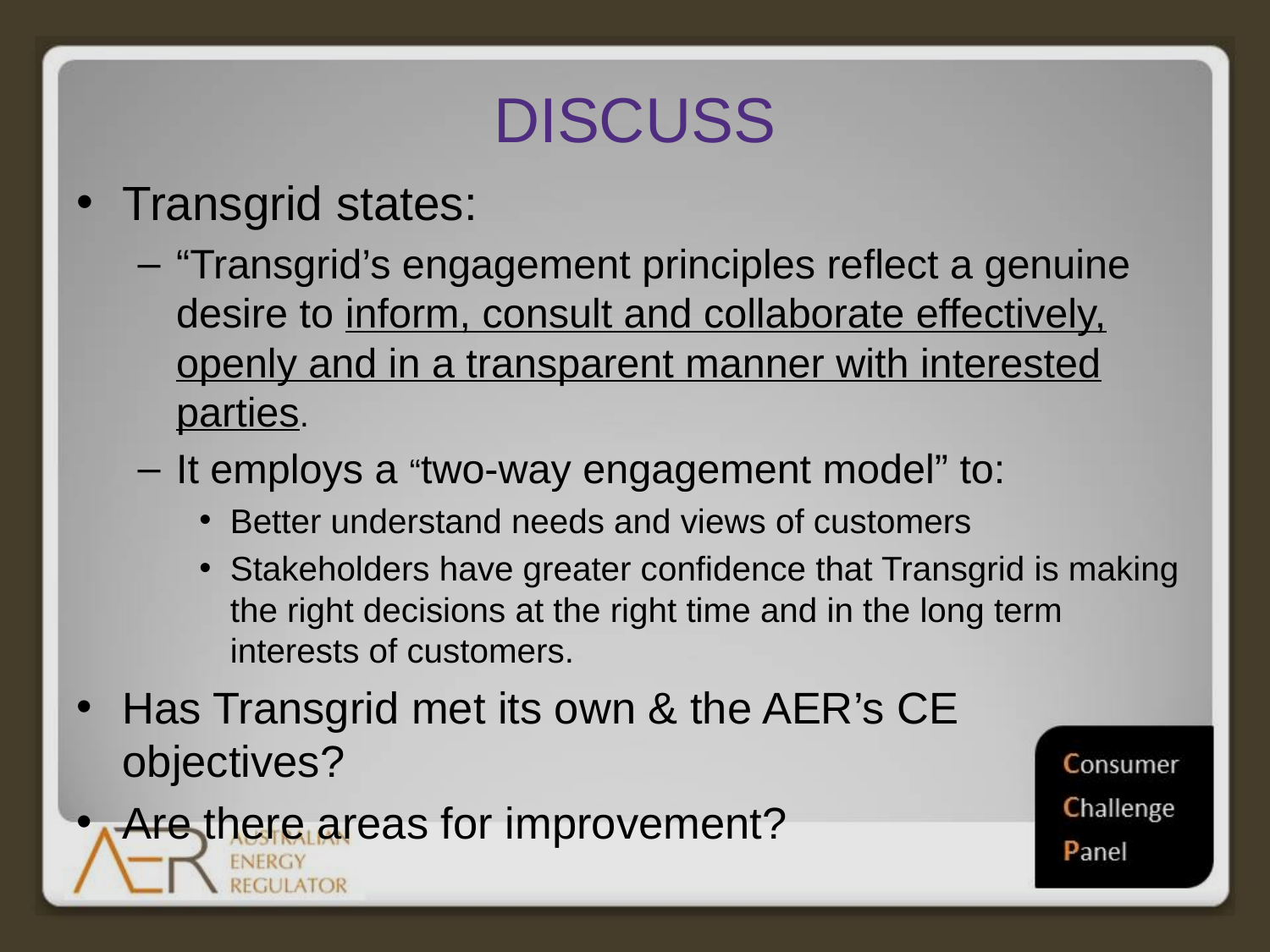

# DISCUSS
Transgrid states:
“Transgrid’s engagement principles reflect a genuine desire to inform, consult and collaborate effectively, openly and in a transparent manner with interested parties.
It employs a “two-way engagement model” to:
Better understand needs and views of customers
Stakeholders have greater confidence that Transgrid is making the right decisions at the right time and in the long term interests of customers.
Has Transgrid met its own & the AER’s CE objectives?
Are there areas for improvement?